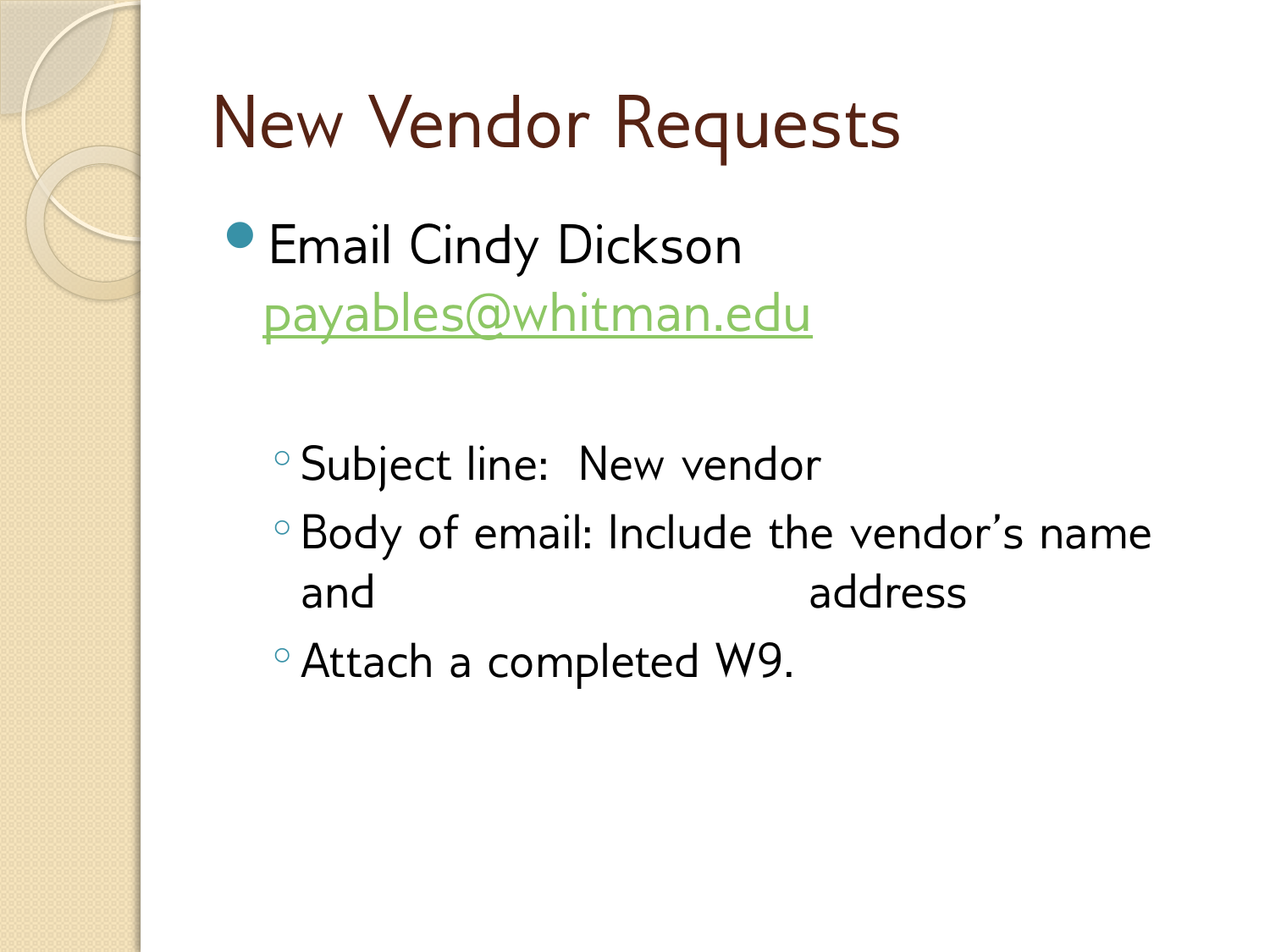

# New Vendor Requests
Email Cindy Dickson  			payables@whitman.edu

Subject line:  New vendor
Body of email: Include the vendor’s name and 				address
Attach a completed W9.